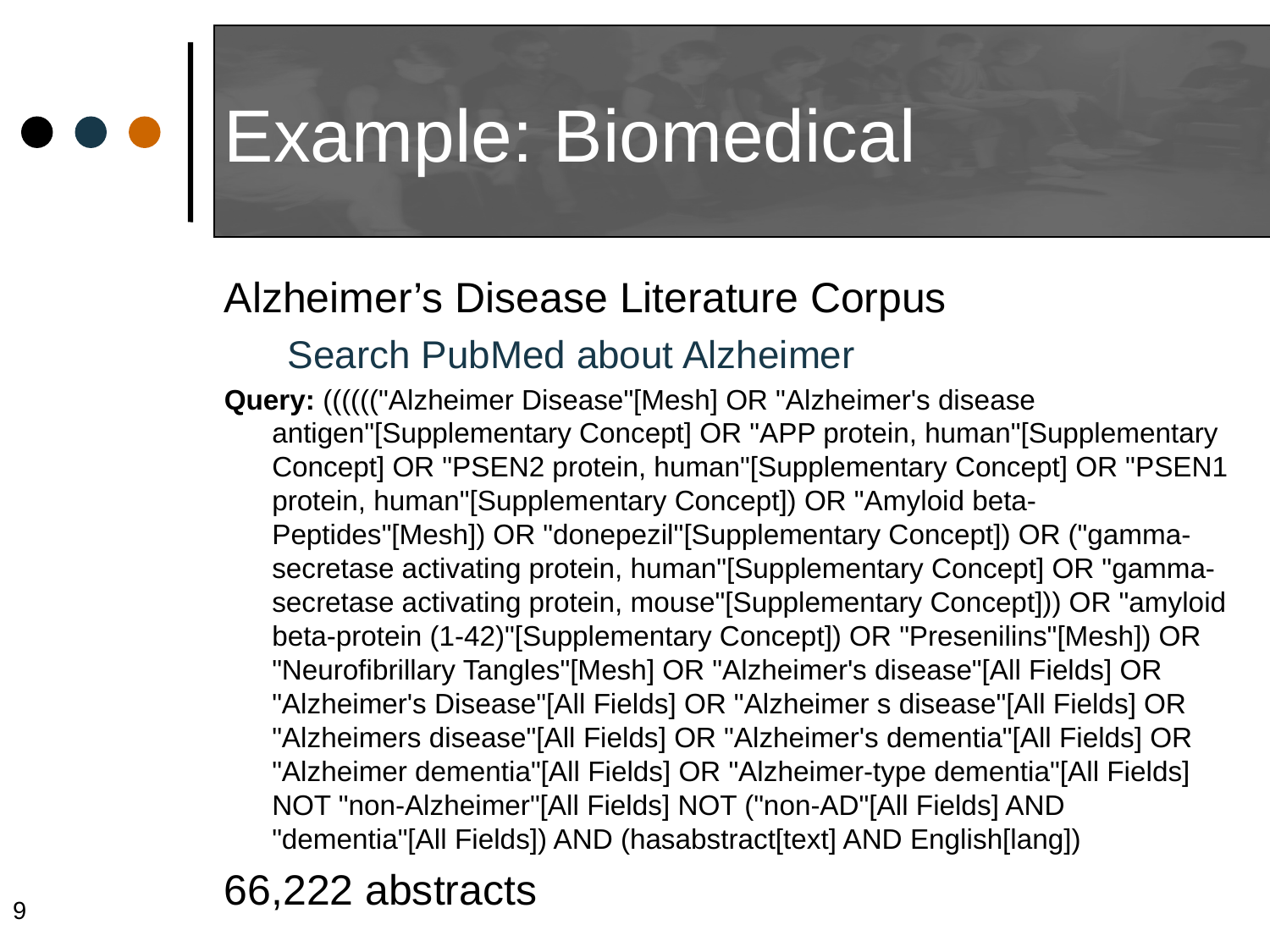

# Example: Biomedical
Alzheimer’s Disease Literature Corpus
Search PubMed about Alzheimer
Query: (((((("Alzheimer Disease"[Mesh] OR "Alzheimer's disease antigen"[Supplementary Concept] OR "APP protein, human"[Supplementary Concept] OR "PSEN2 protein, human"[Supplementary Concept] OR "PSEN1 protein, human"[Supplementary Concept]) OR "Amyloid beta-Peptides"[Mesh]) OR "donepezil"[Supplementary Concept]) OR ("gamma-secretase activating protein, human"[Supplementary Concept] OR "gamma-secretase activating protein, mouse"[Supplementary Concept])) OR "amyloid beta-protein (1-42)"[Supplementary Concept]) OR "Presenilins"[Mesh]) OR "Neurofibrillary Tangles"[Mesh] OR "Alzheimer's disease"[All Fields] OR "Alzheimer's Disease"[All Fields] OR "Alzheimer s disease"[All Fields] OR "Alzheimers disease"[All Fields] OR "Alzheimer's dementia"[All Fields] OR "Alzheimer dementia"[All Fields] OR "Alzheimer-type dementia"[All Fields] NOT "non-Alzheimer"[All Fields] NOT ("non-AD"[All Fields] AND "dementia"[All Fields]) AND (hasabstract[text] AND English[lang])
66,222 abstracts

9